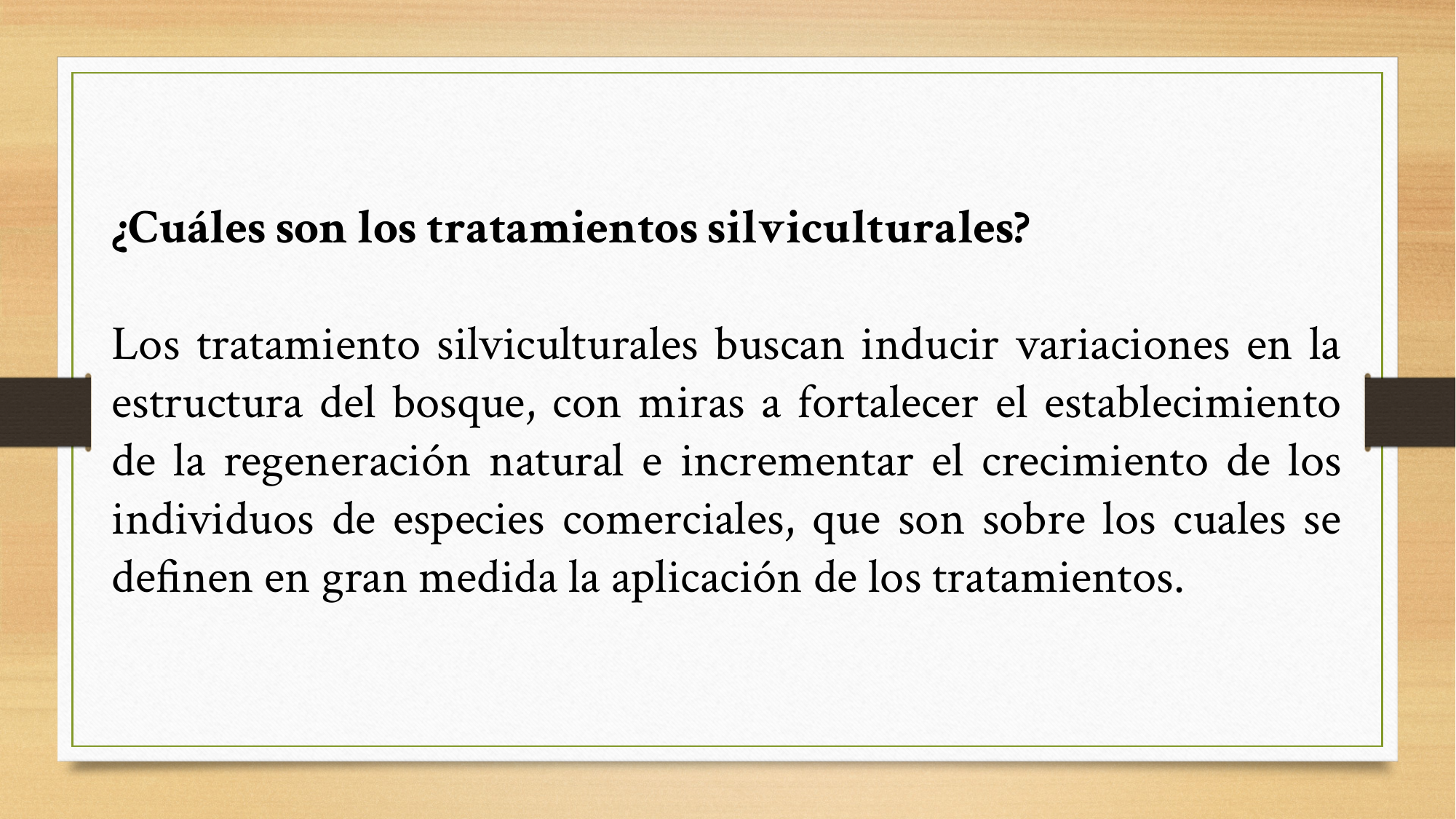

¿Cuáles son los tratamientos silviculturales?

Los tratamiento silviculturales buscan inducir variaciones en la estructura del bosque, con miras a fortalecer el establecimiento de la regeneración natural e incrementar el crecimiento de los individuos de especies comerciales, que son sobre los cuales se definen en gran medida la aplicación de los tratamientos.